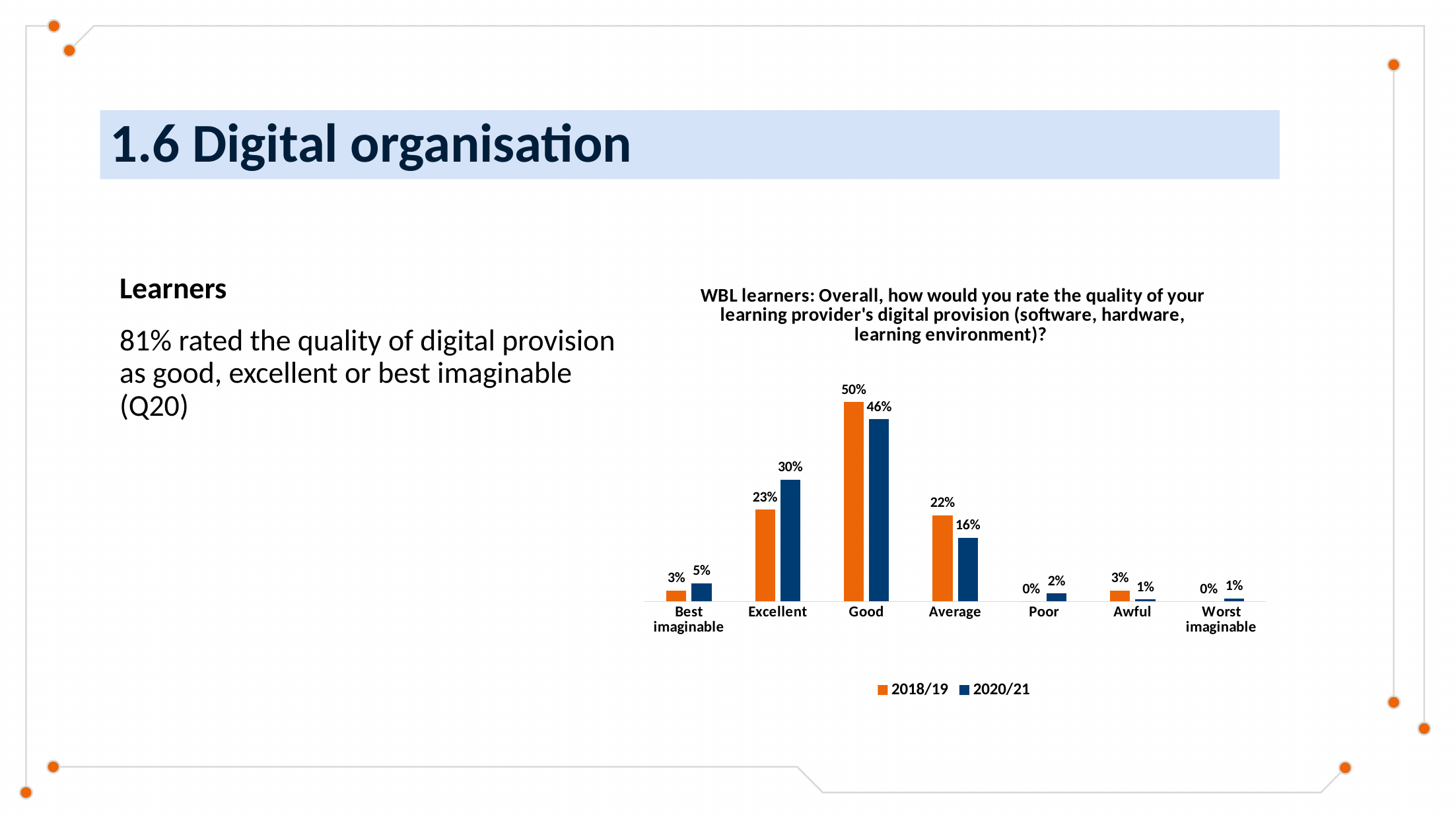

# 1.6 Digital organisation
Learners
81% rated the quality of digital provision as good, excellent or best imaginable (Q20)

### Chart: WBL learners: Overall, how would you rate the quality of your learning provider's digital provision (software, hardware, learning environment)?

| Category | 2018/19 | 2020/21 |
|---|---|---|
| Best imaginable | 0.027 | 0.04559270516717325 |
| Excellent | 0.23 | 0.3049645390070922 |
| Good | 0.5 | 0.4569402228976697 |
| Average | 0.216 | 0.160081053698075 |
| Poor | 0.0 | 0.020263424518743668 |
| Awful | 0.027 | 0.005065856129685917 |
| Worst imaginable | 0.0 | 0.0070921985815602835 |